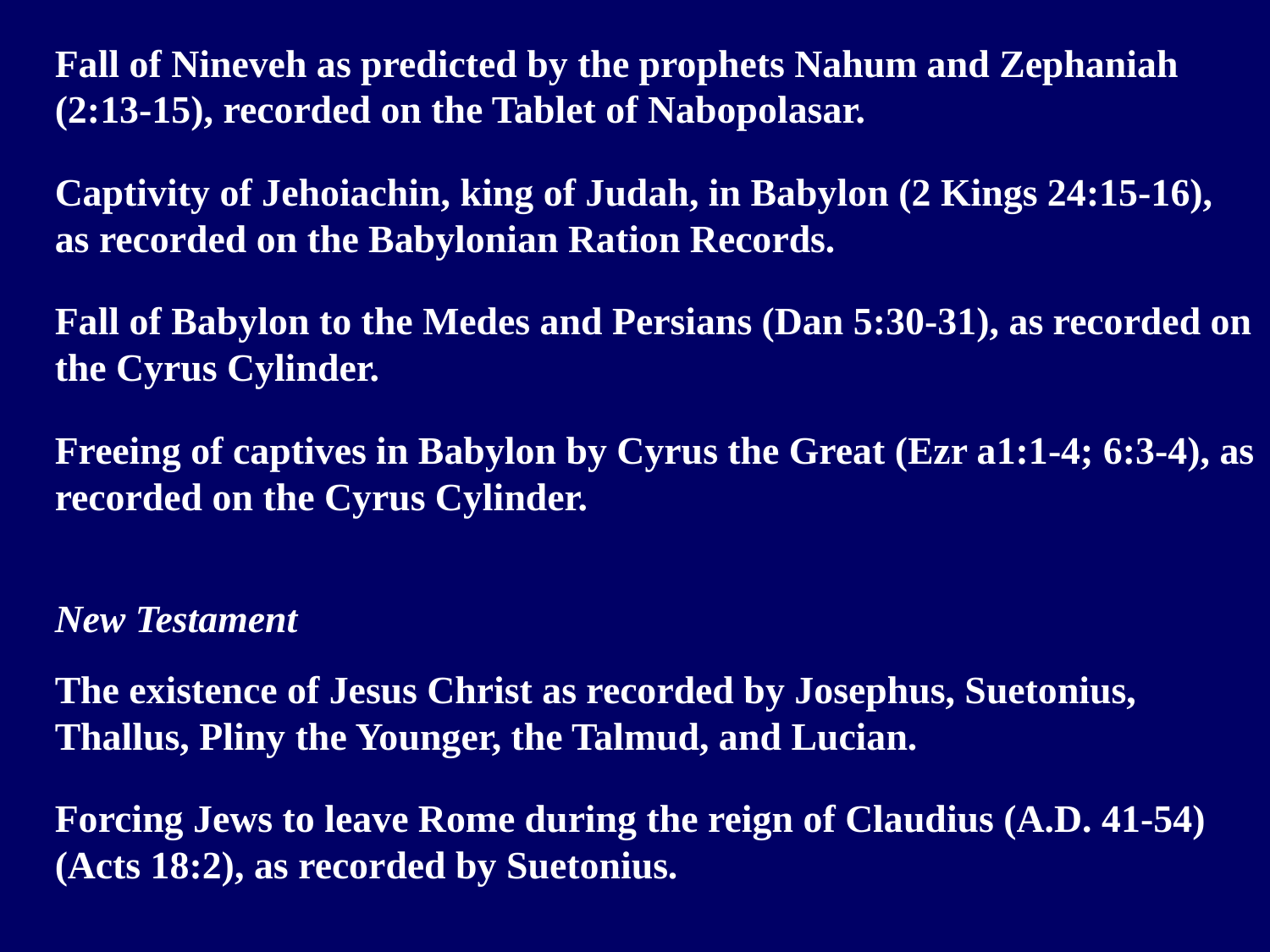

Fall of Nineveh as predicted by the prophets Nahum and Zephaniah (2:13-15), recorded on the Tablet of Nabopolasar.
Captivity of Jehoiachin, king of Judah, in Babylon (2 Kings 24:15-16), as recorded on the Babylonian Ration Records.
Fall of Babylon to the Medes and Persians (Dan 5:30-31), as recorded on the Cyrus Cylinder.
Freeing of captives in Babylon by Cyrus the Great (Ezr a1:1-4; 6:3-4), as recorded on the Cyrus Cylinder.

New Testament
The existence of Jesus Christ as recorded by Josephus, Suetonius, Thallus, Pliny the Younger, the Talmud, and Lucian.
Forcing Jews to leave Rome during the reign of Claudius (A.D. 41-54) (Acts 18:2), as recorded by Suetonius.